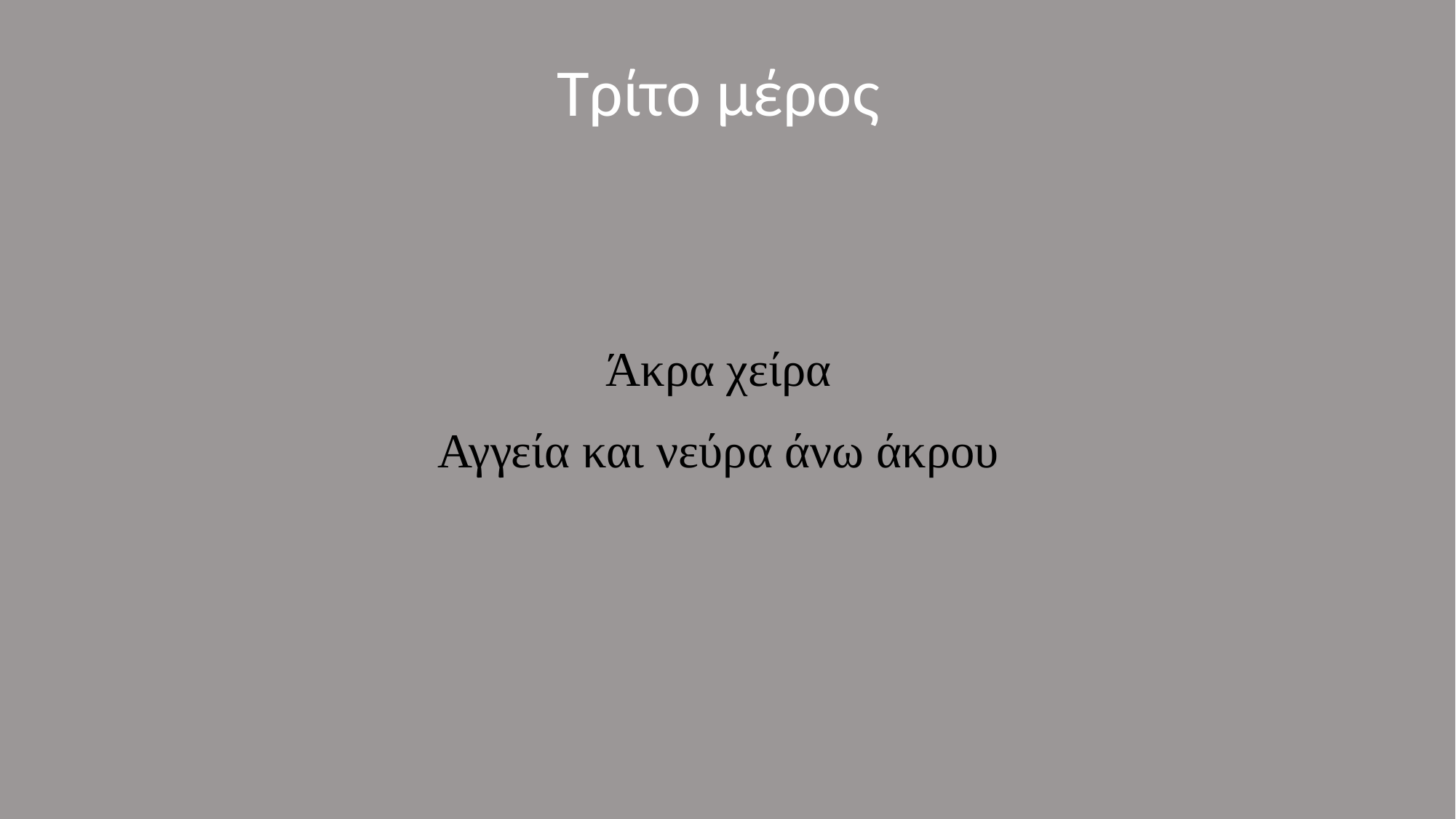

Τρίτο μέρος

Άκρα χείρα
Αγγεία και νεύρα άνω άκρου